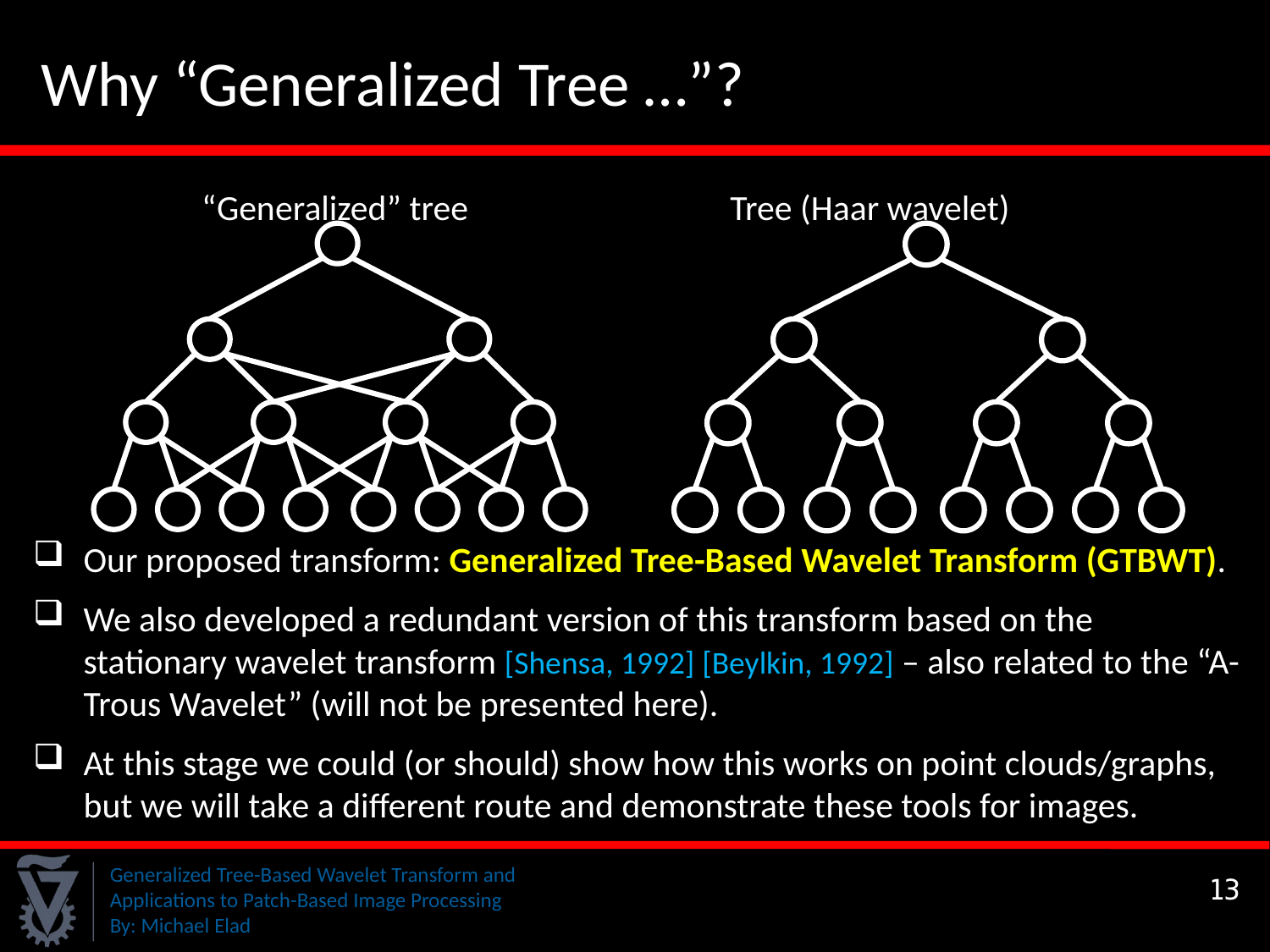

Why “Generalized Tree …”?
                     “Generalized” tree	     	             Tree (Haar wavelet)

Our proposed transform: Generalized Tree-Based Wavelet Transform (GTBWT).

We also developed a redundant version of this transform based on the stationary wavelet transform [Shensa, 1992] [Beylkin, 1992] – also related to the “A-Trous Wavelet” (will not be presented here).

At this stage we could (or should) show how this works on point clouds/graphs, but we will take a different route and demonstrate these tools for images.

13